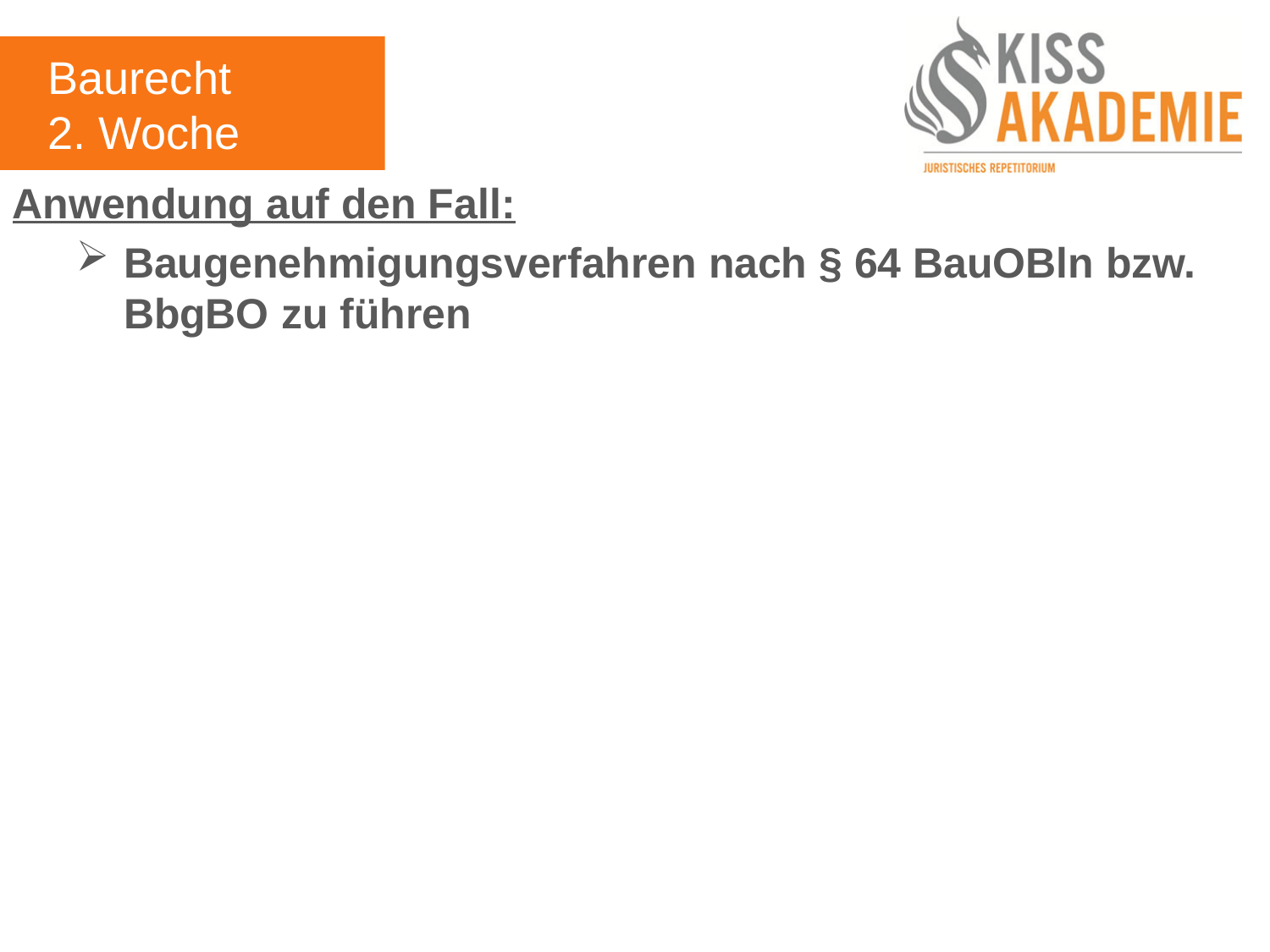

Baurecht
2. Woche
Anwendung auf den Fall:
Baugenehmigungsverfahren nach § 64 BauOBln bzw. BbgBO zu führen